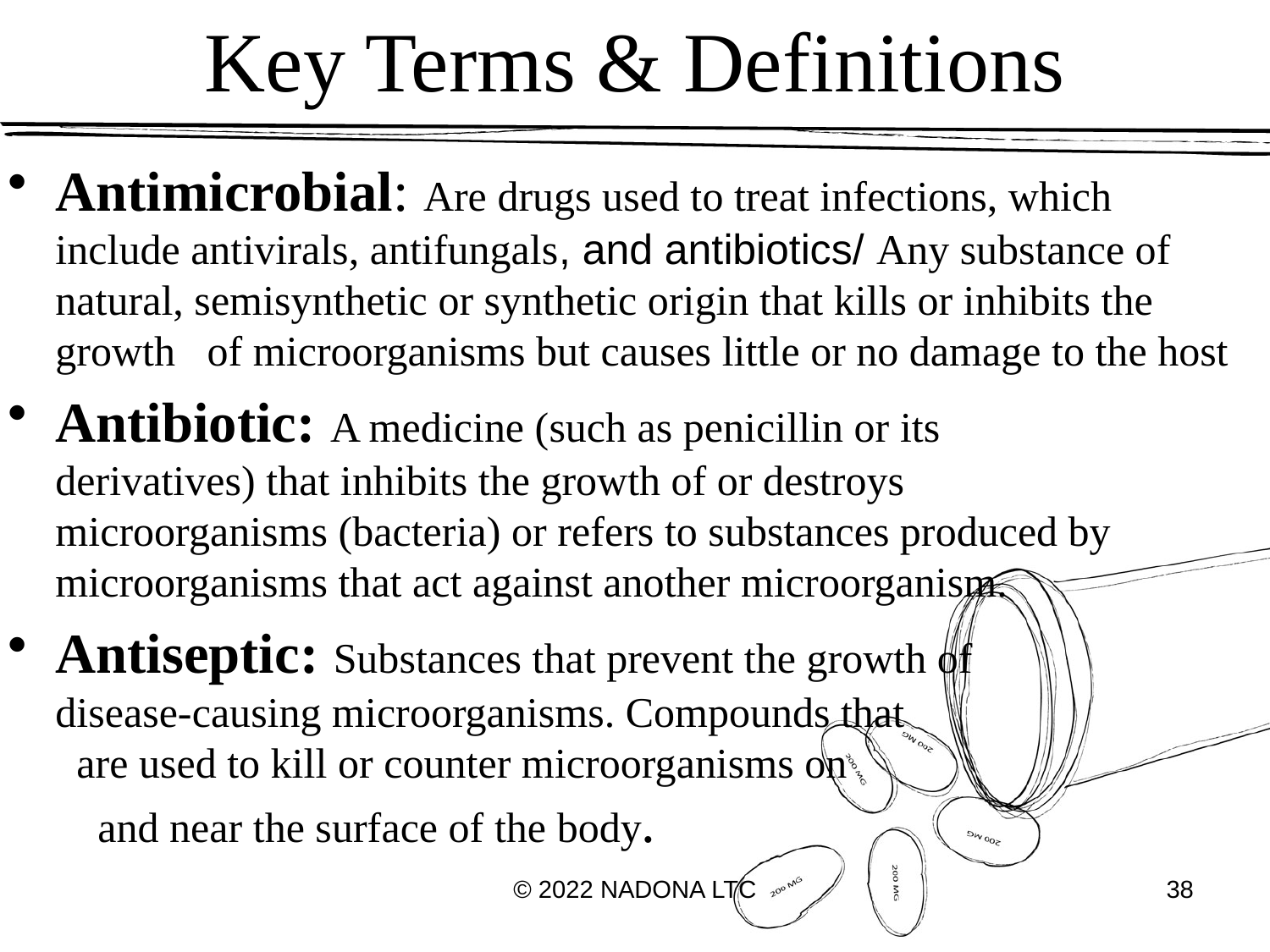

# Key Terms & Definitions
Antimicrobial: Are drugs used to treat infections, which include antivirals, antifungals, and antibiotics/ Any substance of natural, semisynthetic or synthetic origin that kills or inhibits the growth   of microorganisms but causes little or no damage to the host
Antibiotic: A medicine (such as penicillin or its                          derivatives) that inhibits the growth of or destroys                 microorganisms (bacteria) or refers to substances produced by microorganisms that act against another microorganism.
Antiseptic: Substances that prevent the growth of                    disease-causing microorganisms. Compounds that                                 are used to kill or counter microorganisms on                                         and near the surface of the body.

© 2022 NADONA LTC
38